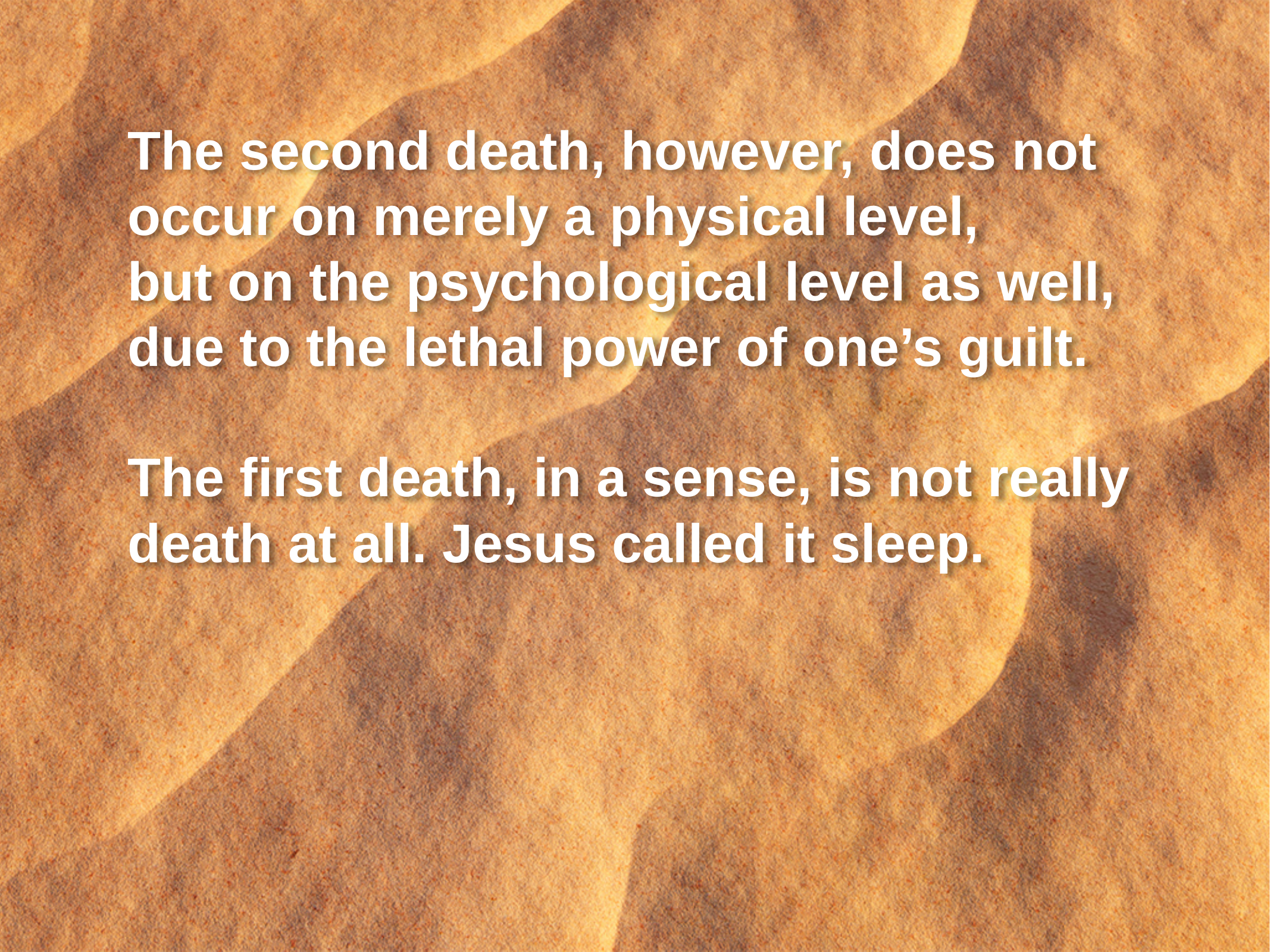

The second death, however, does not
occur on merely a physical level,
but on the psychological level as well,
due to the lethal power of one’s guilt.

The first death, in a sense, is not really death at all. Jesus called it sleep.